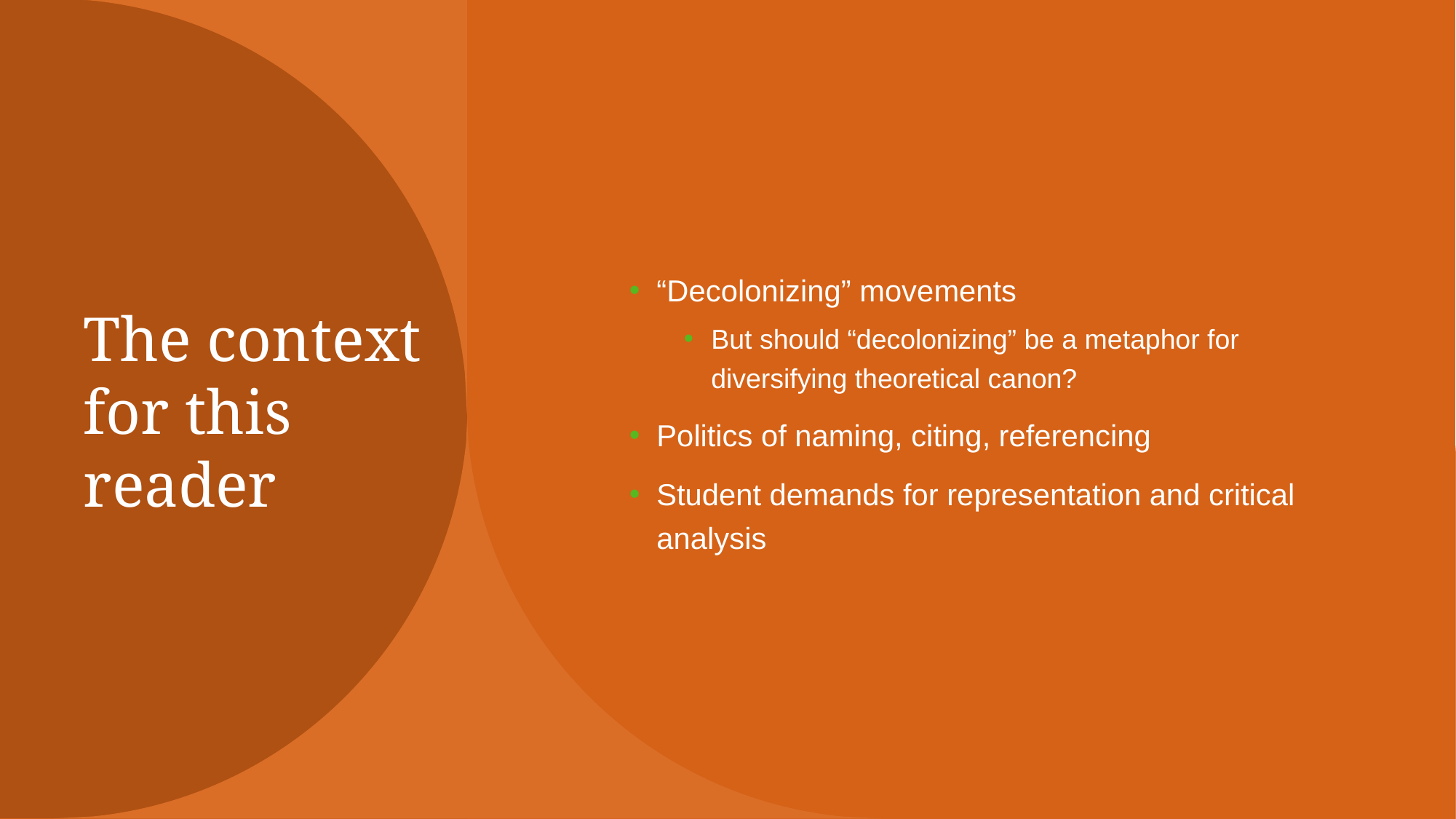

# The context for this reader
“Decolonizing” movements
But should “decolonizing” be a metaphor for diversifying theoretical canon?
Politics of naming, citing, referencing
Student demands for representation and critical analysis